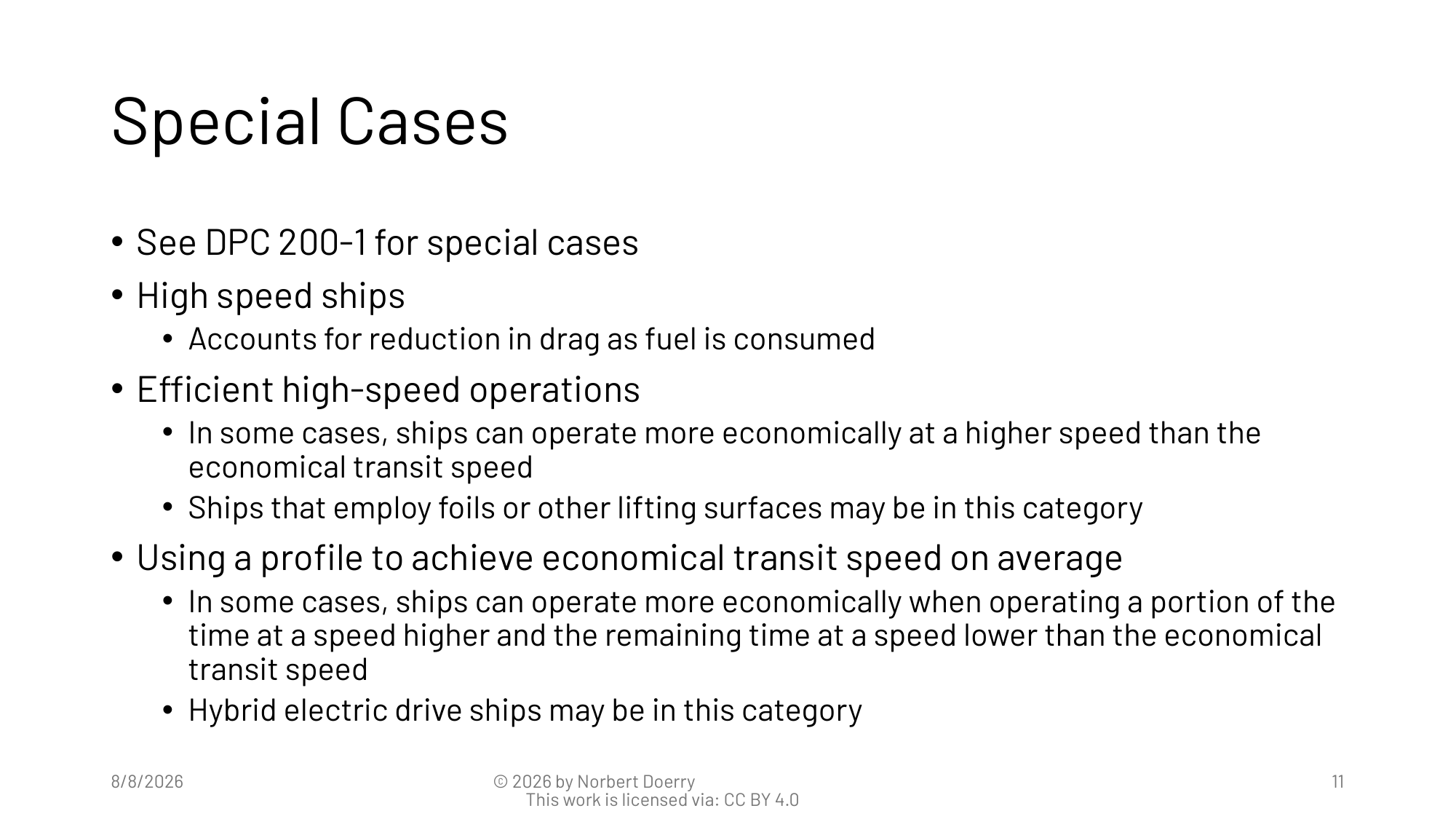

# Special Cases
See DPC 200-1 for special cases
High speed ships
Accounts for reduction in drag as fuel is consumed
Efficient high-speed operations
In some cases, ships can operate more economically at a higher speed than the economical transit speed
Ships that employ foils or other lifting surfaces may be in this category
Using a profile to achieve economical transit speed on average
In some cases, ships can operate more economically when operating a portion of the time at a speed higher and the remaining time at a speed lower than the economical transit speed
Hybrid electric drive ships may be in this category
8/8/2026
© 2026 by Norbert Doerry                                                                                  This work is licensed via: CC BY 4.0
11